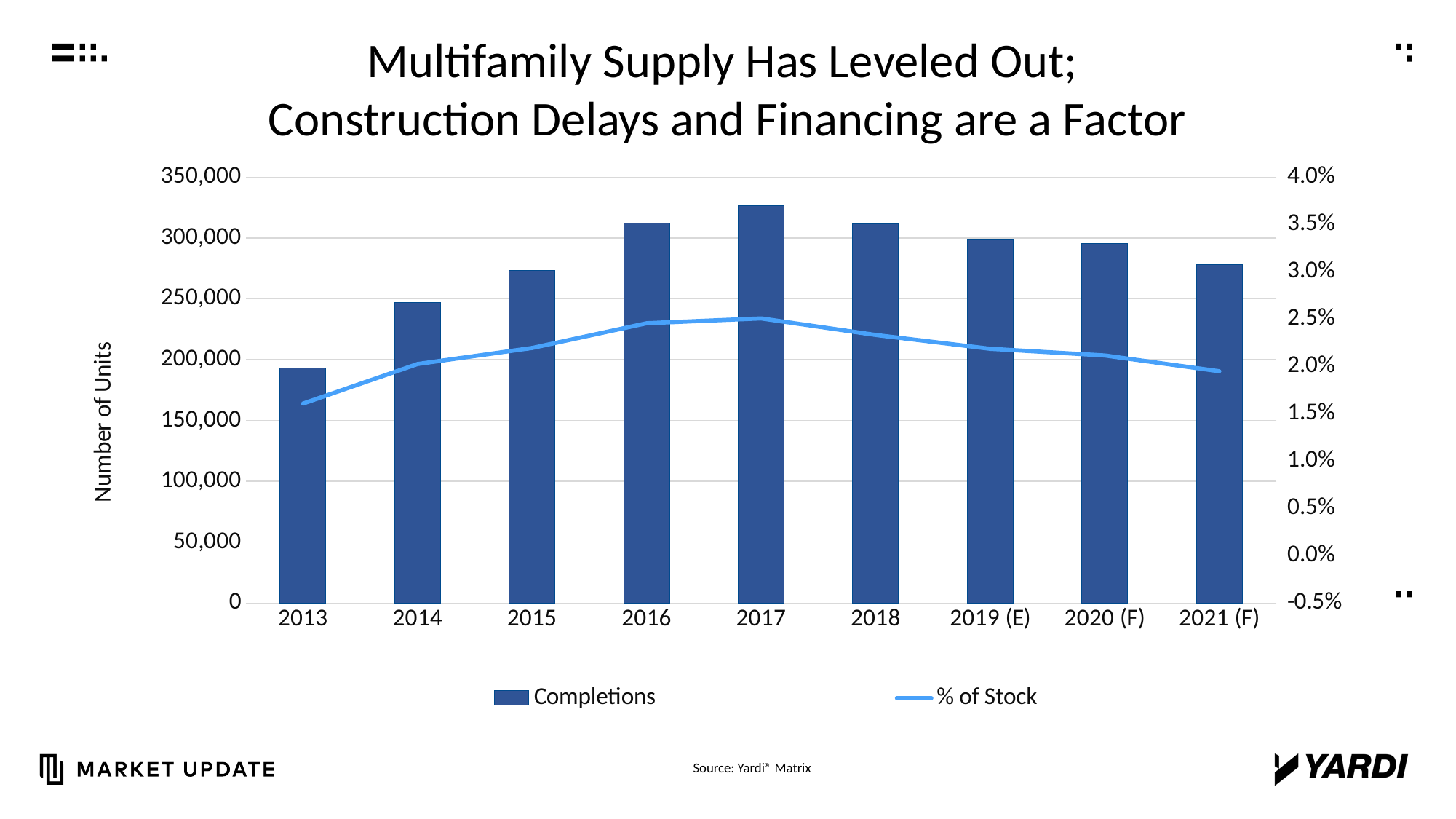

Multifamily Supply Has Leveled Out;
Construction Delays and Financing are a Factor

### Chart

| Category | Completions | % of Stock |
|---|---|---|
| 2013 | 192920.0 | 0.016075467704700357 |
| 2014 | 246947.0 | 0.020251824388019663 |
| 2015 | 273048.0 | 0.021947851747344736 |
| 2016 | 312294.0 | 0.02456336849457401 |
| 2017 | 326613.0 | 0.02507372887549493 |
| 2018 | 311413.0 | 0.023322069957747178 |
| 2019 (E) | 298722.0 | 0.02186176507395641 |
| 2020 (F) | 295424.0 | 0.02115785514306103 |
| 2021 (F) | 277898.0 | 0.019490294619068954 |
Source: Yardi® Matrix